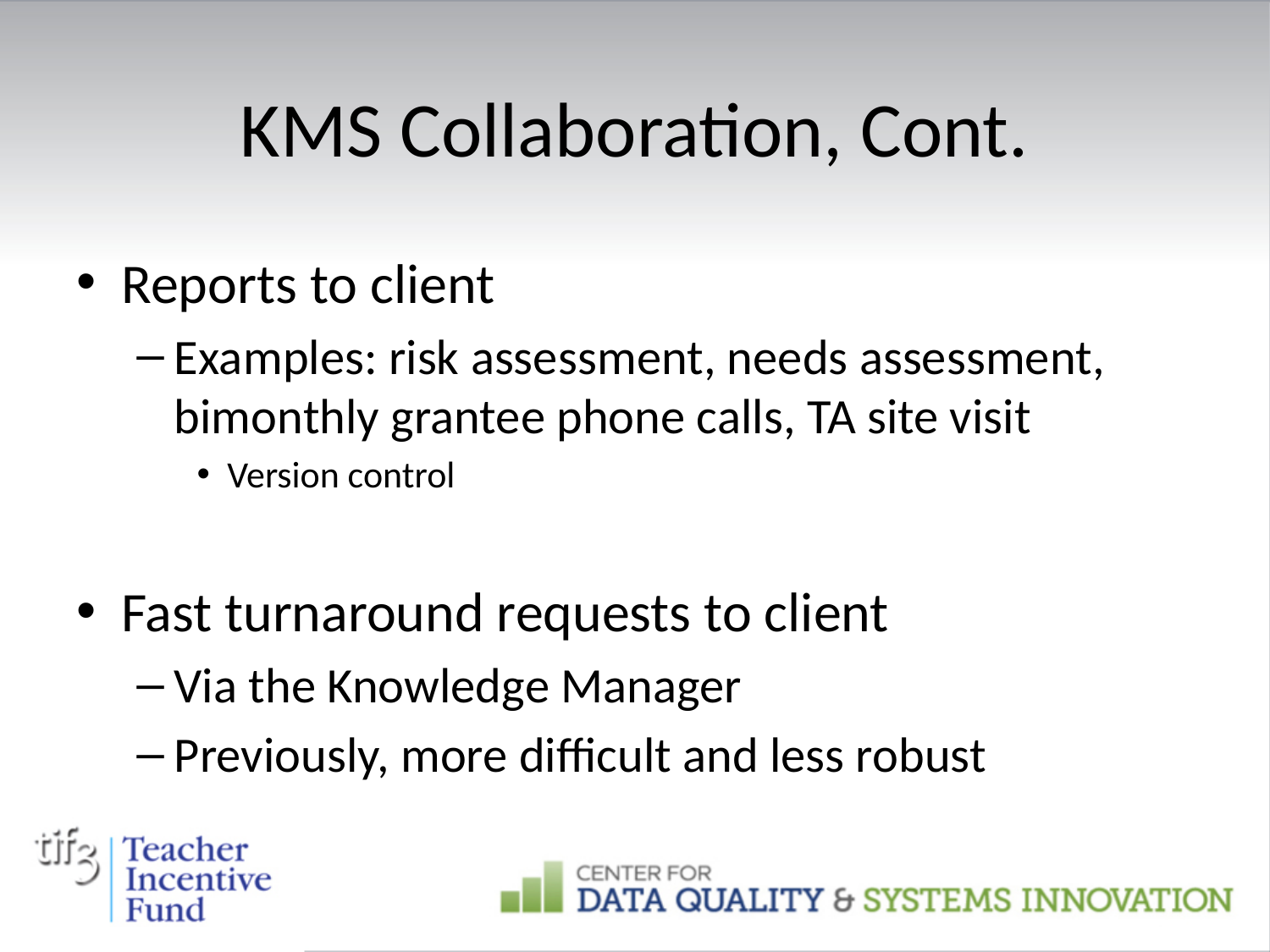

# KMS Collaboration, Cont.
Reports to client
Examples: risk assessment, needs assessment, bimonthly grantee phone calls, TA site visit
Version control

Fast turnaround requests to client
Via the Knowledge Manager
Previously, more difficult and less robust